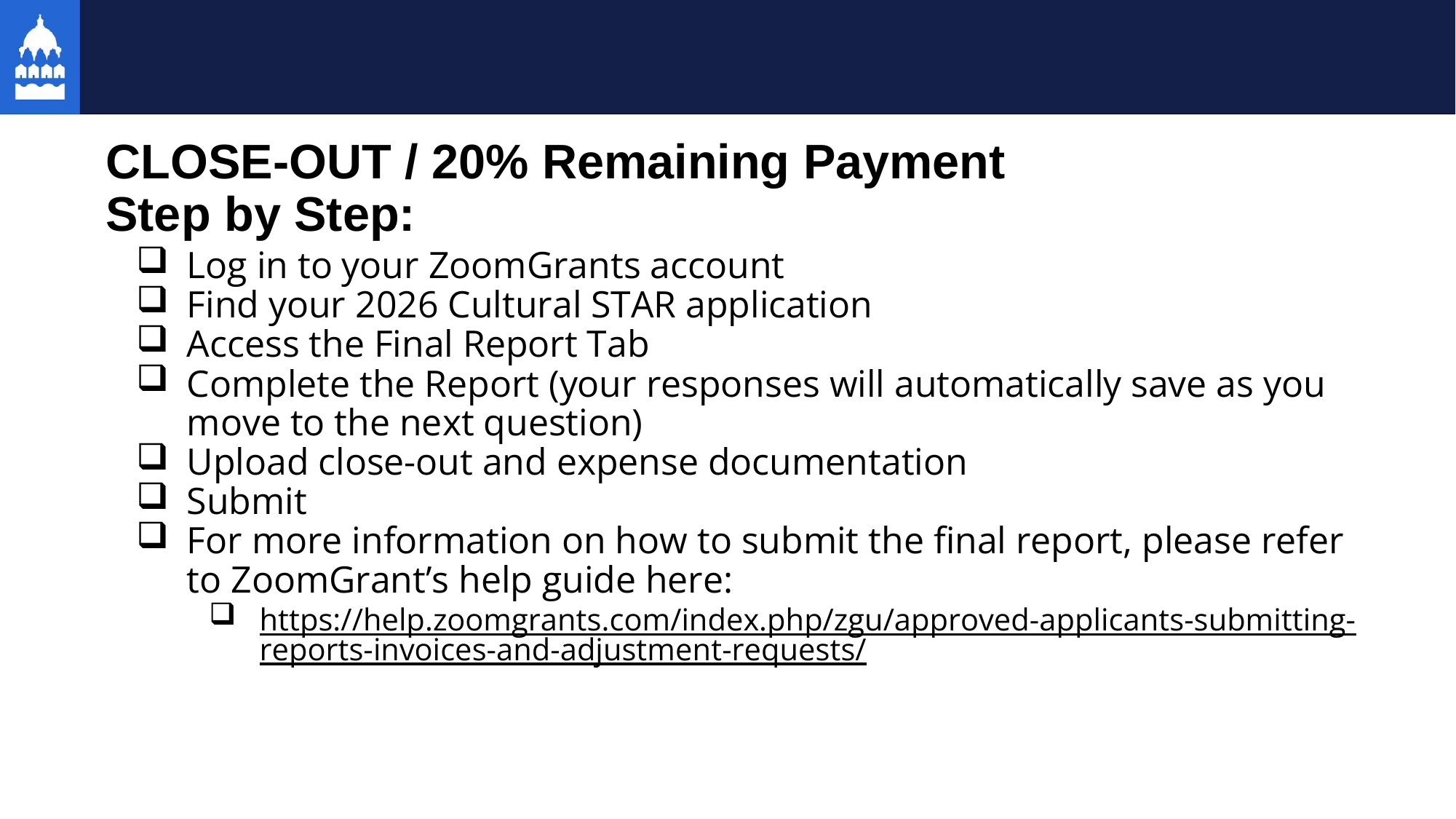

# CLOSE-OUT / 20% Remaining Payment Step by Step:
Log in to your ZoomGrants account
Find your 2026 Cultural STAR application
Access the Final Report Tab
Complete the Report (your responses will automatically save as you move to the next question)
Upload close-out and expense documentation
Submit
For more information on how to submit the final report, please refer to ZoomGrant’s help guide here:
https://help.zoomgrants.com/index.php/zgu/approved-applicants-submitting-reports-invoices-and-adjustment-requests/